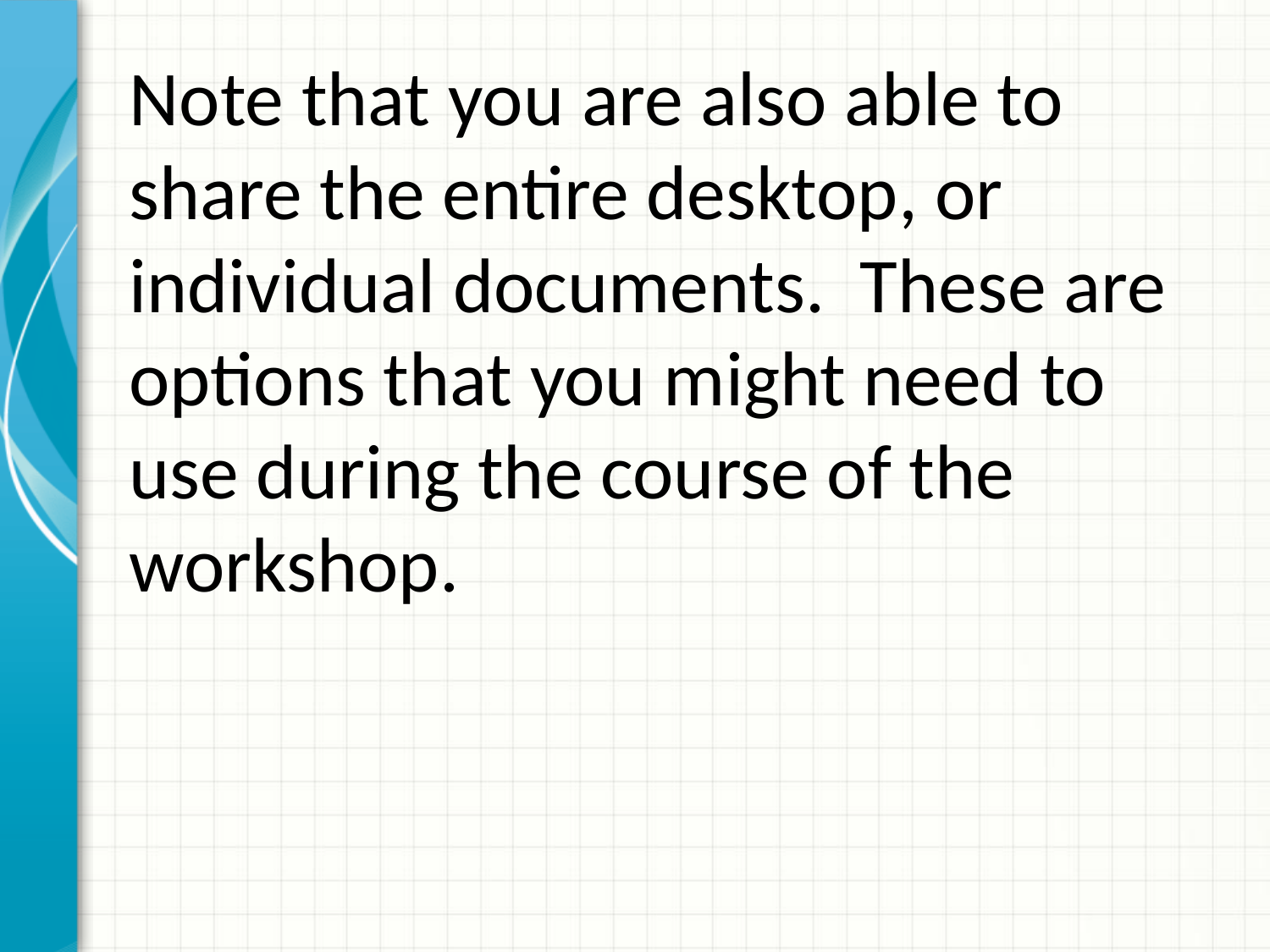

# Note that you are also able to share the entire desktop, or individual documents.  These are options that you might need to use during the course of the workshop.